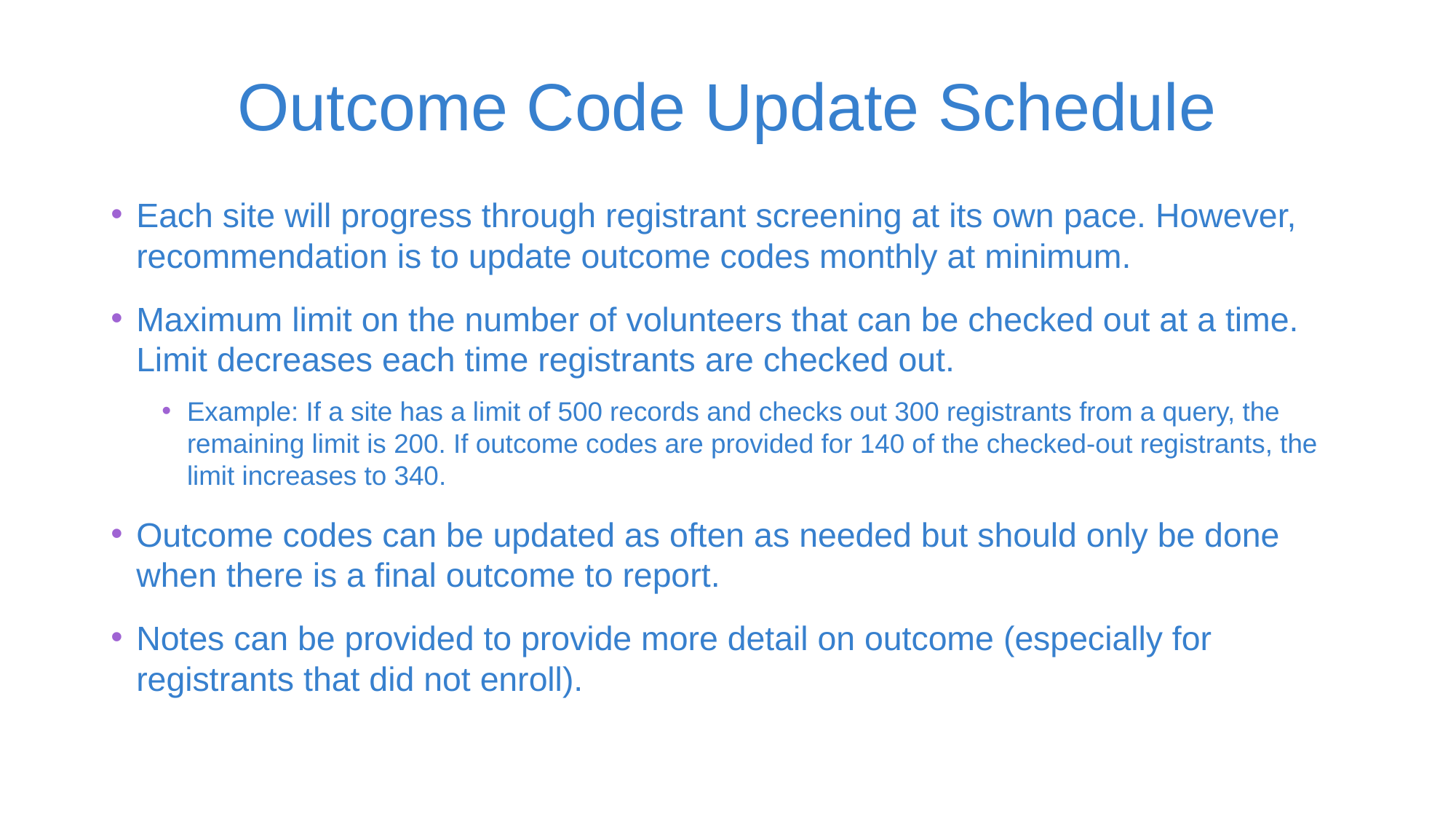

# Outcome Code Update Schedule
Each site will progress through registrant screening at its own pace. However, recommendation is to update outcome codes monthly at minimum.
Maximum limit on the number of volunteers that can be checked out at a time. Limit decreases each time registrants are checked out.
Example: If a site has a limit of 500 records and checks out 300 registrants from a query, the remaining limit is 200. If outcome codes are provided for 140 of the checked-out registrants, the limit increases to 340.
Outcome codes can be updated as often as needed but should only be done when there is a final outcome to report.
Notes can be provided to provide more detail on outcome (especially for registrants that did not enroll).